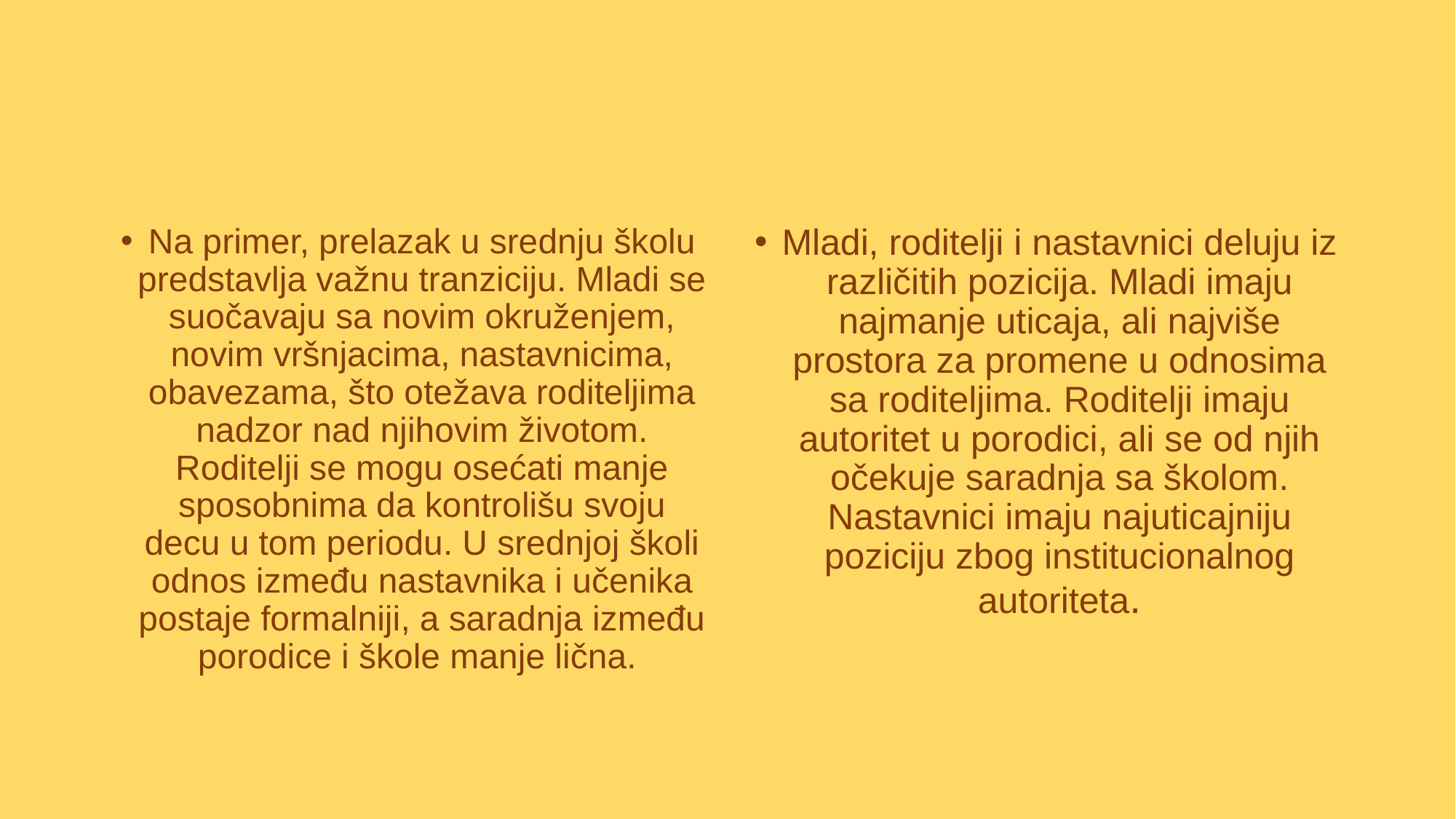

Na primer, prelazak u srednju školu predstavlja važnu tranziciju. Mladi se suočavaju sa novim okruženjem, novim vršnjacima, nastavnicima, obavezama, što otežava roditeljima nadzor nad njihovim životom. Roditelji se mogu osećati manje sposobnima da kontrolišu svoju decu u tom periodu. U srednjoj školi odnos između nastavnika i učenika postaje formalniji, a saradnja između porodice i škole manje lična.
Mladi, roditelji i nastavnici deluju iz različitih pozicija. Mladi imaju najmanje uticaja, ali najviše prostora za promene u odnosima sa roditeljima. Roditelji imaju autoritet u porodici, ali se od njih očekuje saradnja sa školom. Nastavnici imaju najuticajniju poziciju zbog institucionalnog autoriteta.